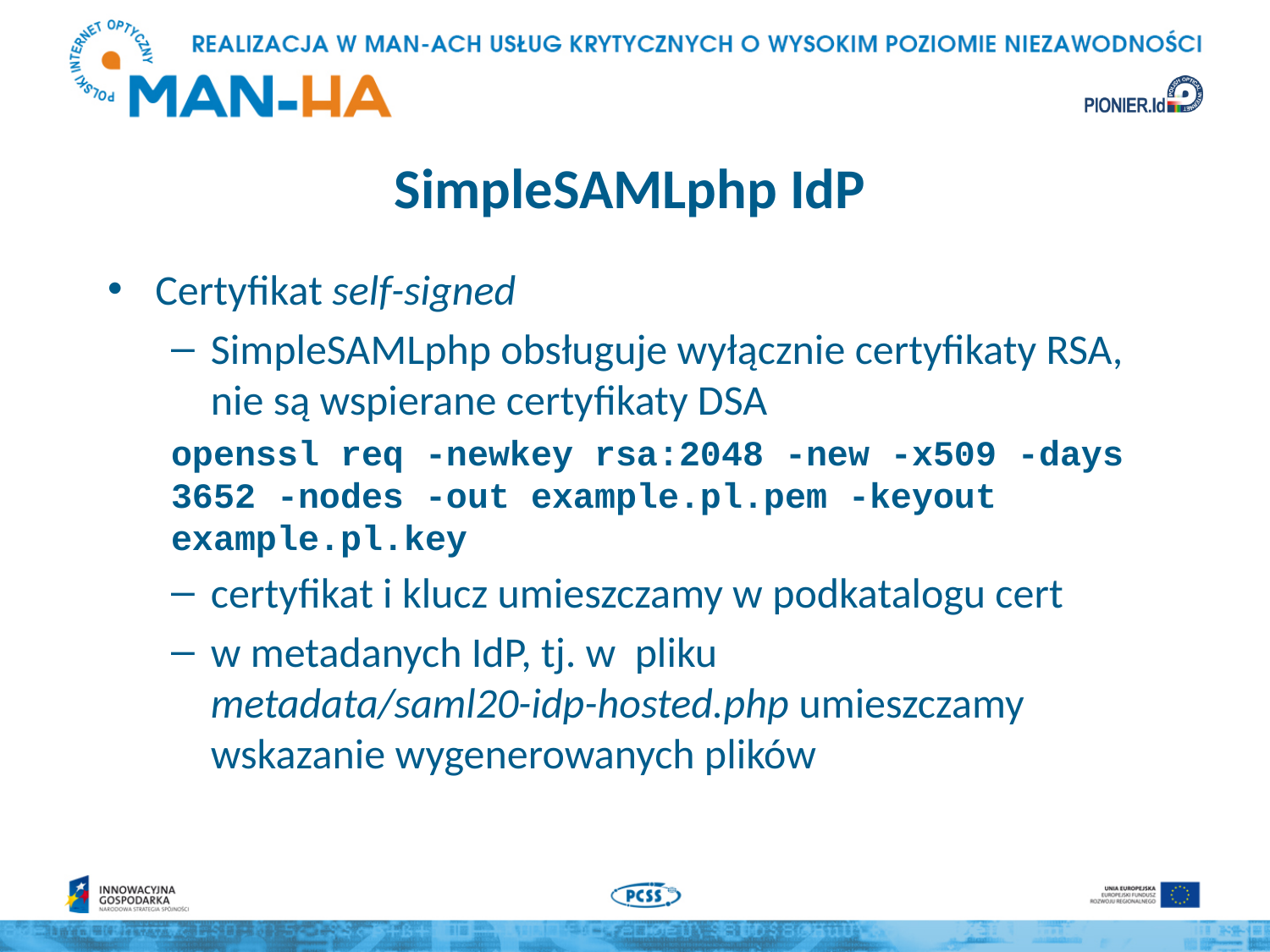

# SimpleSAMLphp IdP
Certyfikat self-signed
SimpleSAMLphp obsługuje wyłącznie certyfikaty RSA, nie są wspierane certyfikaty DSA
openssl req -newkey rsa:2048 -new -x509 -days 3652 -nodes -out example.pl.pem -keyout example.pl.key
certyfikat i klucz umieszczamy w podkatalogu cert
w metadanych IdP, tj. w  pliku              metadata/saml20-idp-hosted.php umieszczamy wskazanie wygenerowanych plików